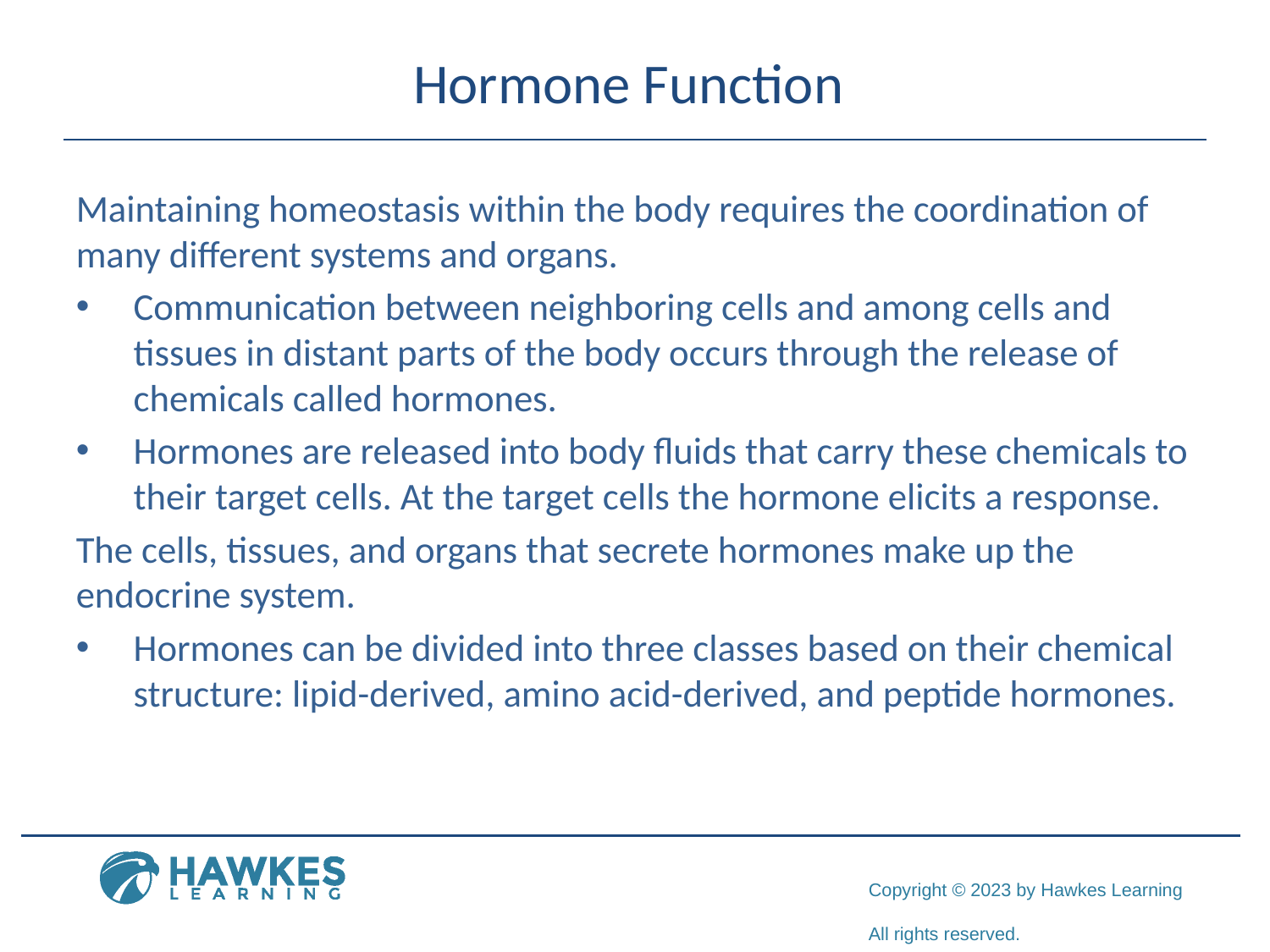

# Hormone Function
Maintaining homeostasis within the body requires the coordination of many different systems and organs.
Communication between neighboring cells and among cells and tissues in distant parts of the body occurs through the release of chemicals called hormones.
Hormones are released into body fluids that carry these chemicals to their target cells. At the target cells the hormone elicits a response.
The cells, tissues, and organs that secrete hormones make up the endocrine system.
Hormones can be divided into three classes based on their chemical structure: lipid-derived, amino acid-derived, and peptide hormones.